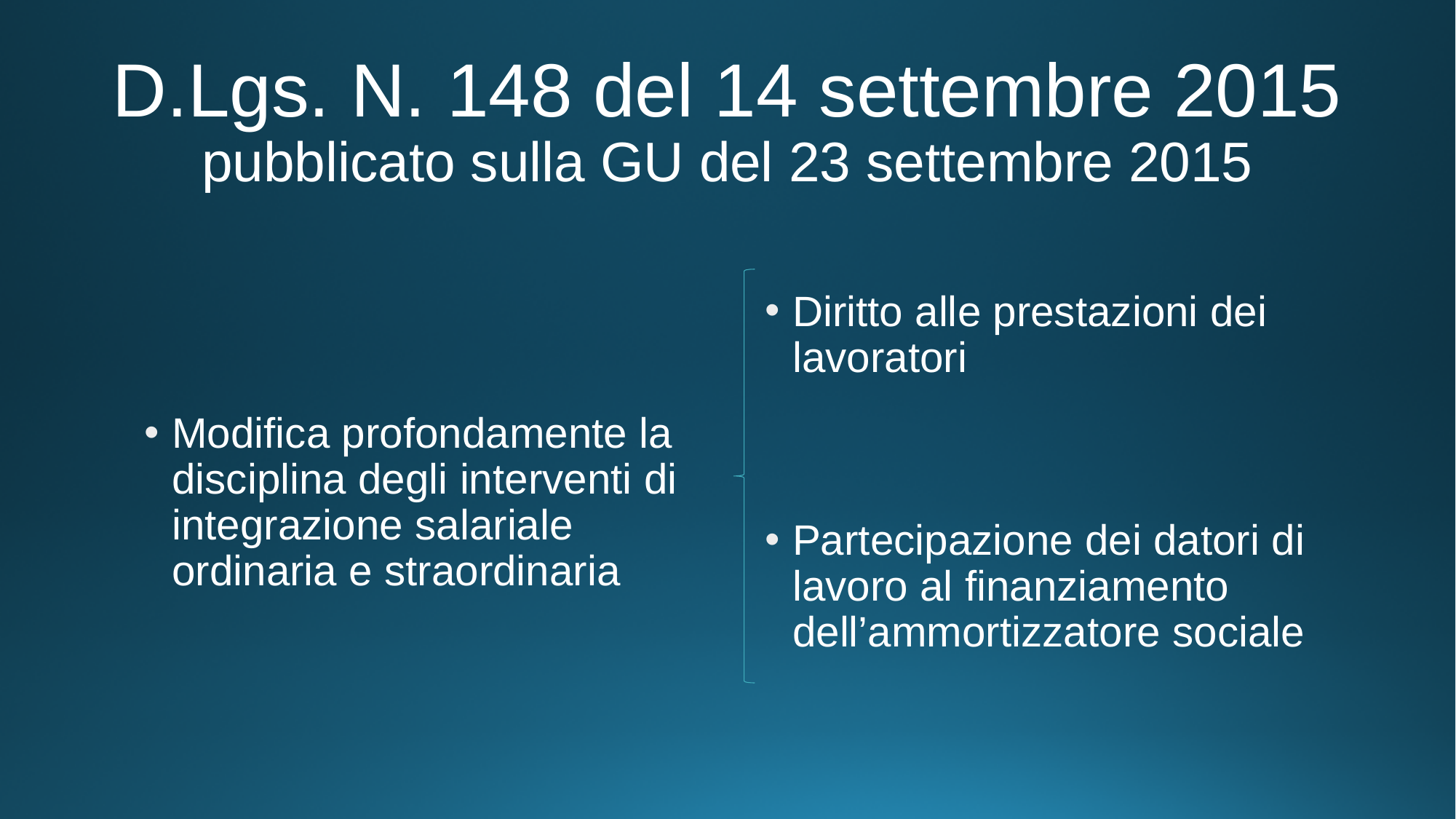

# D.Lgs. N. 148 del 14 settembre 2015 pubblicato sulla GU del 23 settembre 2015

Modifica profondamente la disciplina degli interventi di integrazione salariale ordinaria e straordinaria

Diritto alle prestazioni dei lavoratori

Partecipazione dei datori di lavoro al finanziamento dell’ammortizzatore sociale